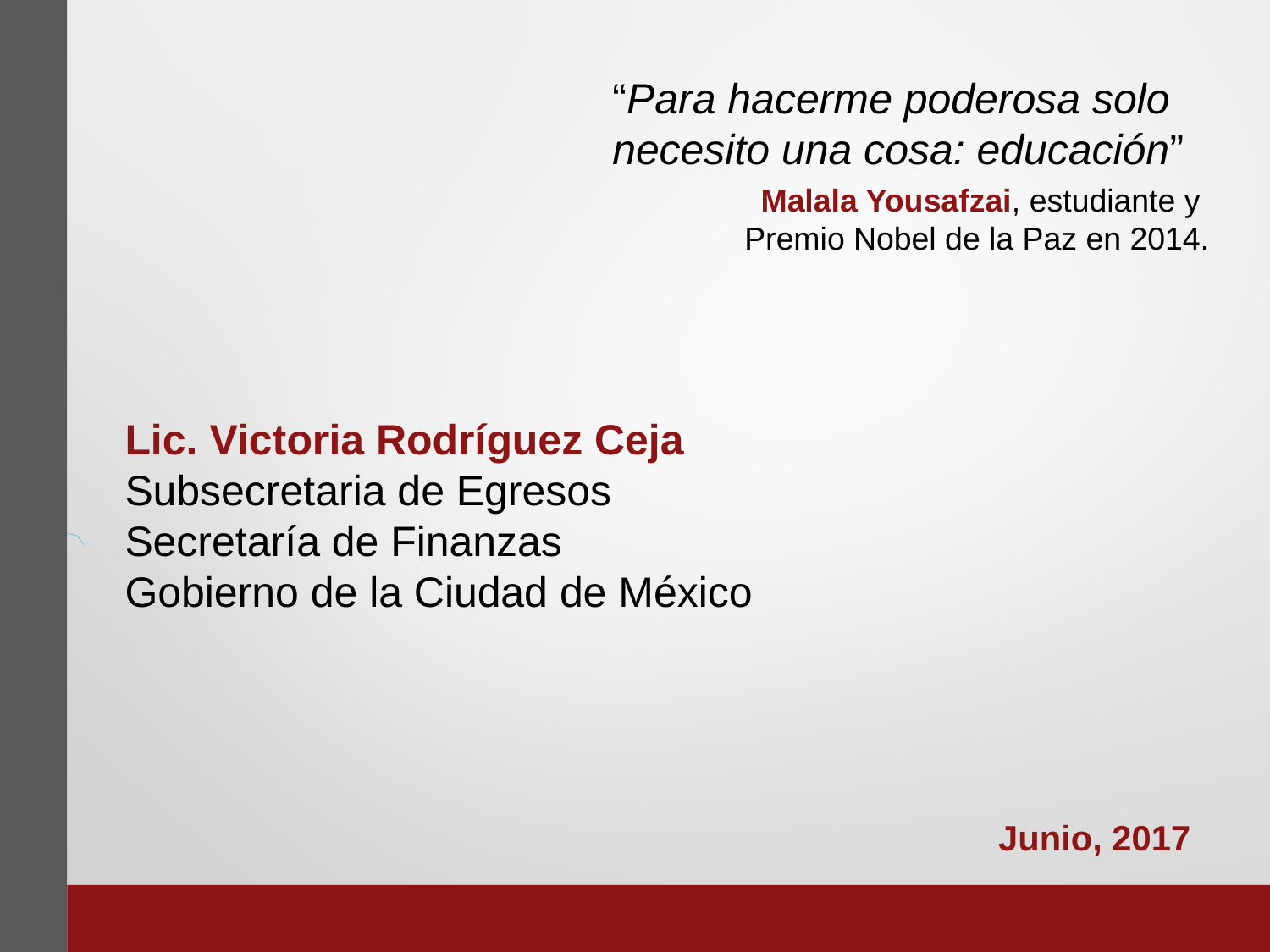

“Para hacerme poderosa solo necesito una cosa: educación”
Malala Yousafzai, estudiante y
Premio Nobel de la Paz en 2014.
Lic. Victoria Rodríguez Ceja
Subsecretaria de Egresos
Secretaría de Finanzas
Gobierno de la Ciudad de México

Junio, 2017